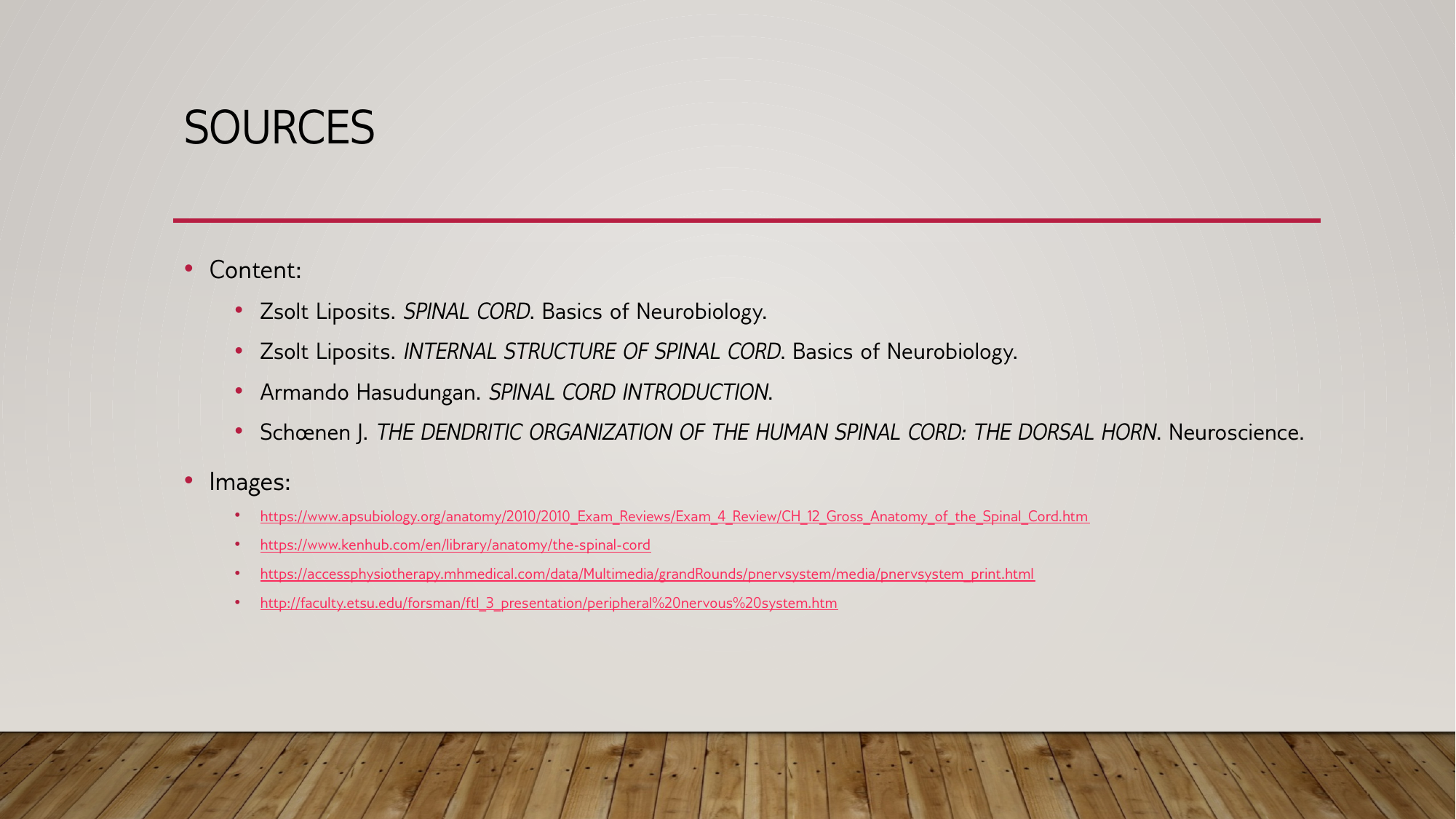

# sources
Content:
Zsolt Liposits. SPINAL CORD. Basics of Neurobiology.
Zsolt Liposits. INTERNAL STRUCTURE OF SPINAL CORD. Basics of Neurobiology.
Armando Hasudungan. SPINAL CORD INTRODUCTION.
Schoenen J. THE DENDRITIC ORGANIZATION OF THE HUMAN SPINAL CORD: THE DORSAL HORN. Neuroscience.
Images:
https://www.apsubiology.org/anatomy/2010/2010_Exam_Reviews/Exam_4_Review/CH_12_Gross_Anatomy_of_the_Spinal_Cord.htm
https://www.kenhub.com/en/library/anatomy/the-spinal-cord
https://accessphysiotherapy.mhmedical.com/data/Multimedia/grandRounds/pnervsystem/media/pnervsystem_print.html
http://faculty.etsu.edu/forsman/ftl_3_presentation/peripheral%20nervous%20system.htm